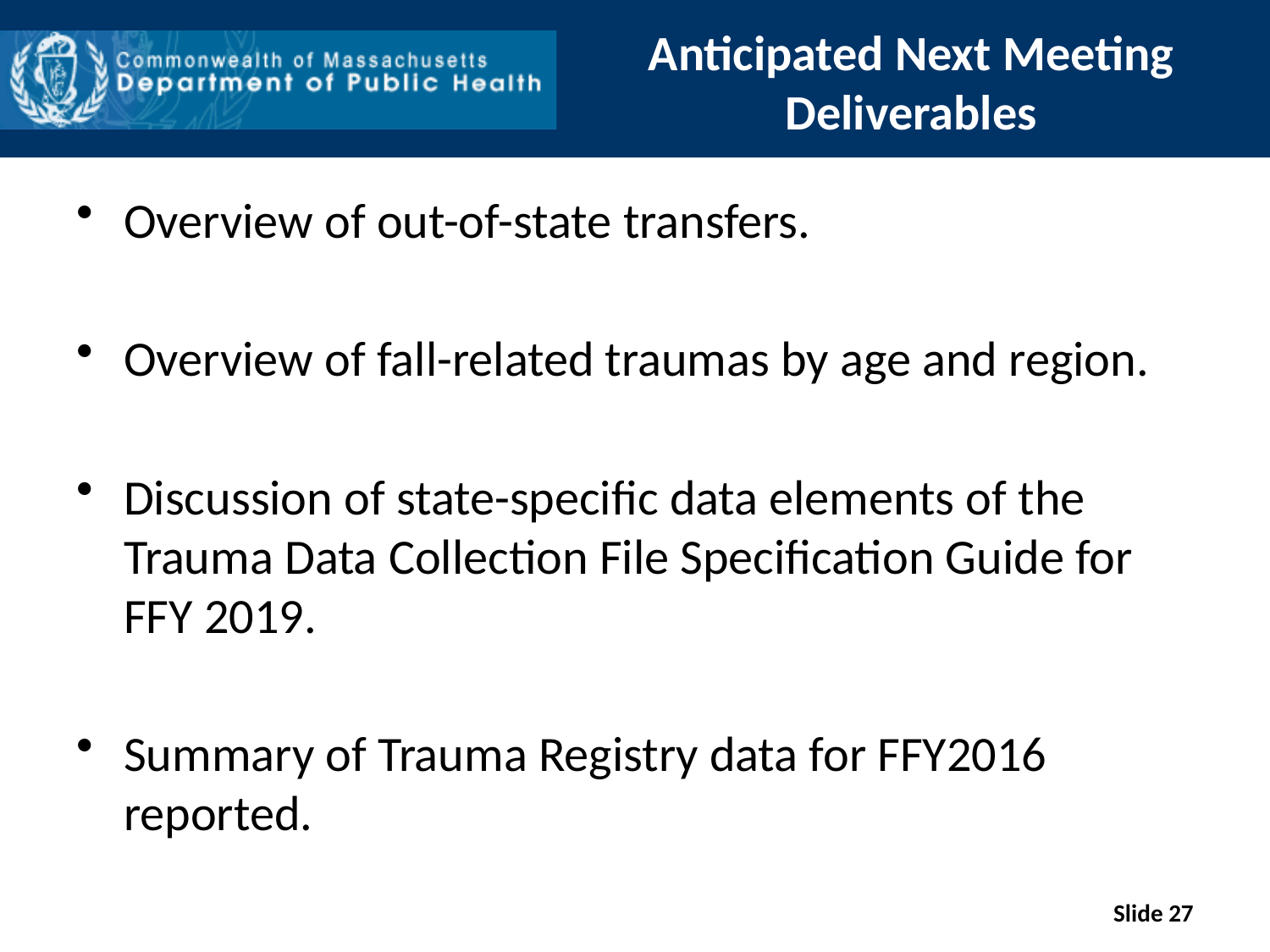

# Anticipated Next Meeting Deliverables
Overview of out-of-state transfers.

Overview of fall-related traumas by age and region.

Discussion of state-specific data elements of the Trauma Data Collection File Specification Guide for FFY 2019.

Summary of Trauma Registry data for FFY2016 reported.

Slide 27